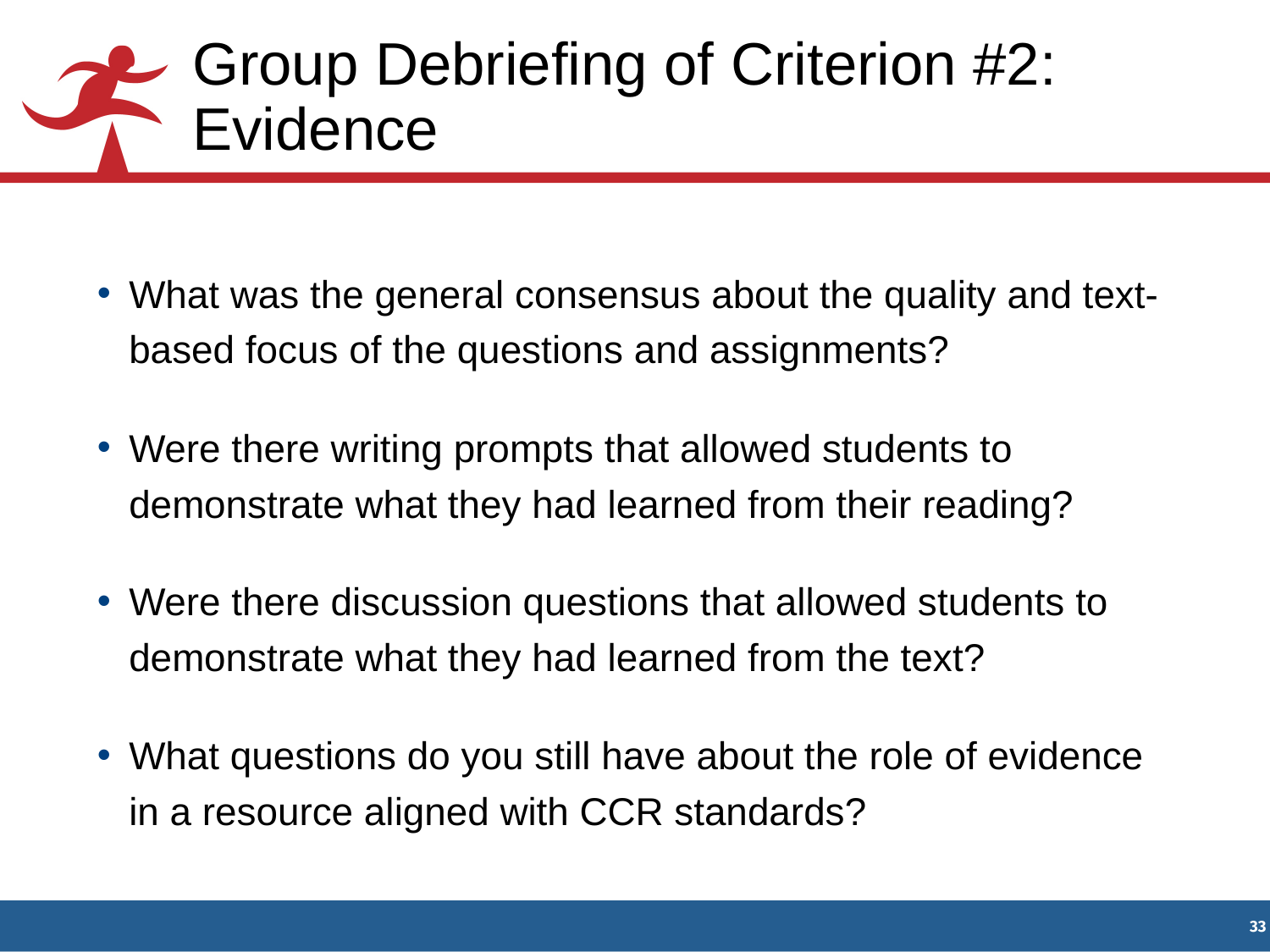

# Group Debriefing of Criterion #2: Evidence
What was the general consensus about the quality and text-based focus of the questions and assignments?
Were there writing prompts that allowed students to demonstrate what they had learned from their reading?
Were there discussion questions that allowed students to demonstrate what they had learned from the text?
What questions do you still have about the role of evidence in a resource aligned with CCR standards?